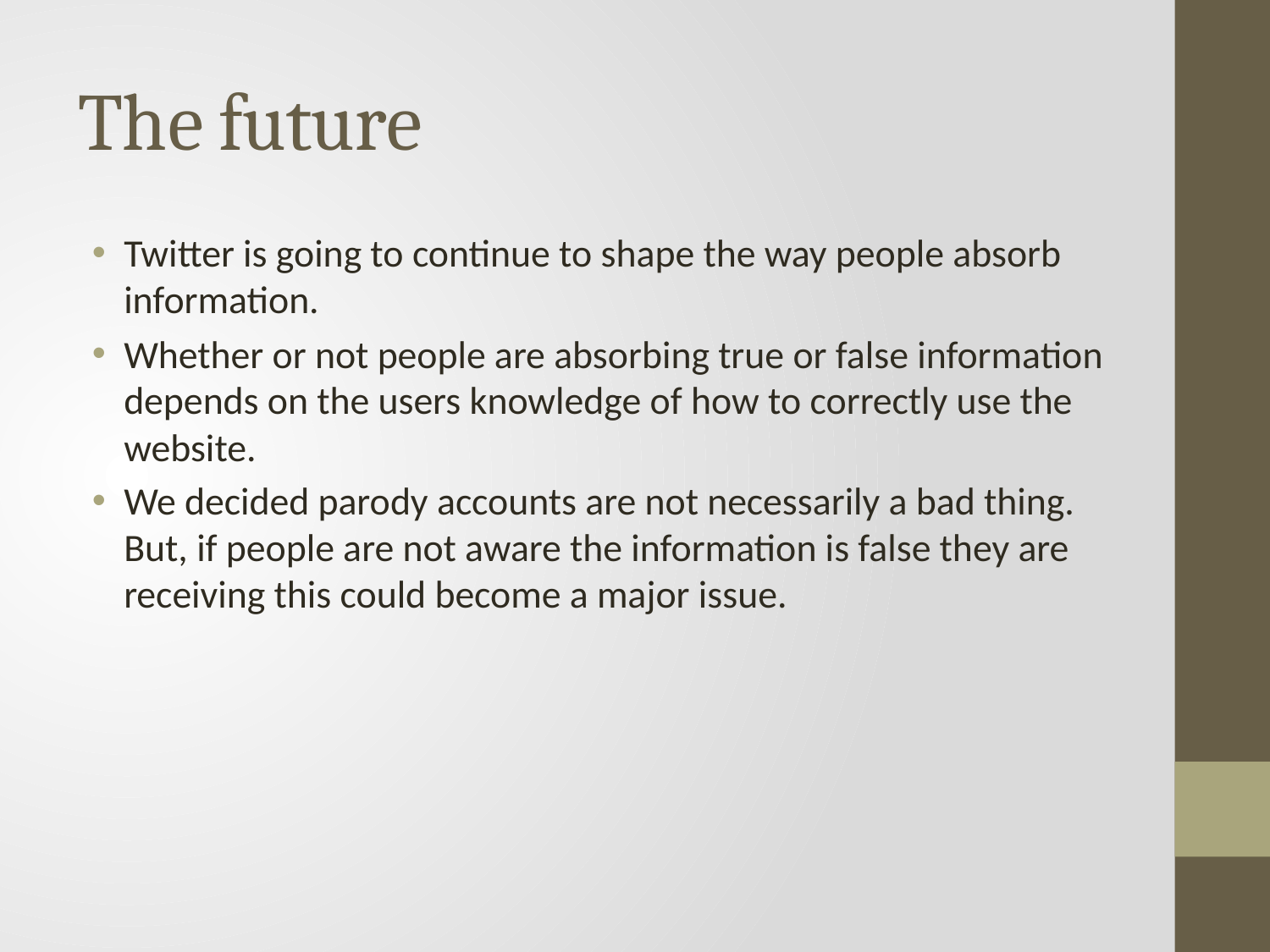

# The future
Twitter is going to continue to shape the way people absorb information.
Whether or not people are absorbing true or false information depends on the users knowledge of how to correctly use the website.
We decided parody accounts are not necessarily a bad thing. But, if people are not aware the information is false they are receiving this could become a major issue.